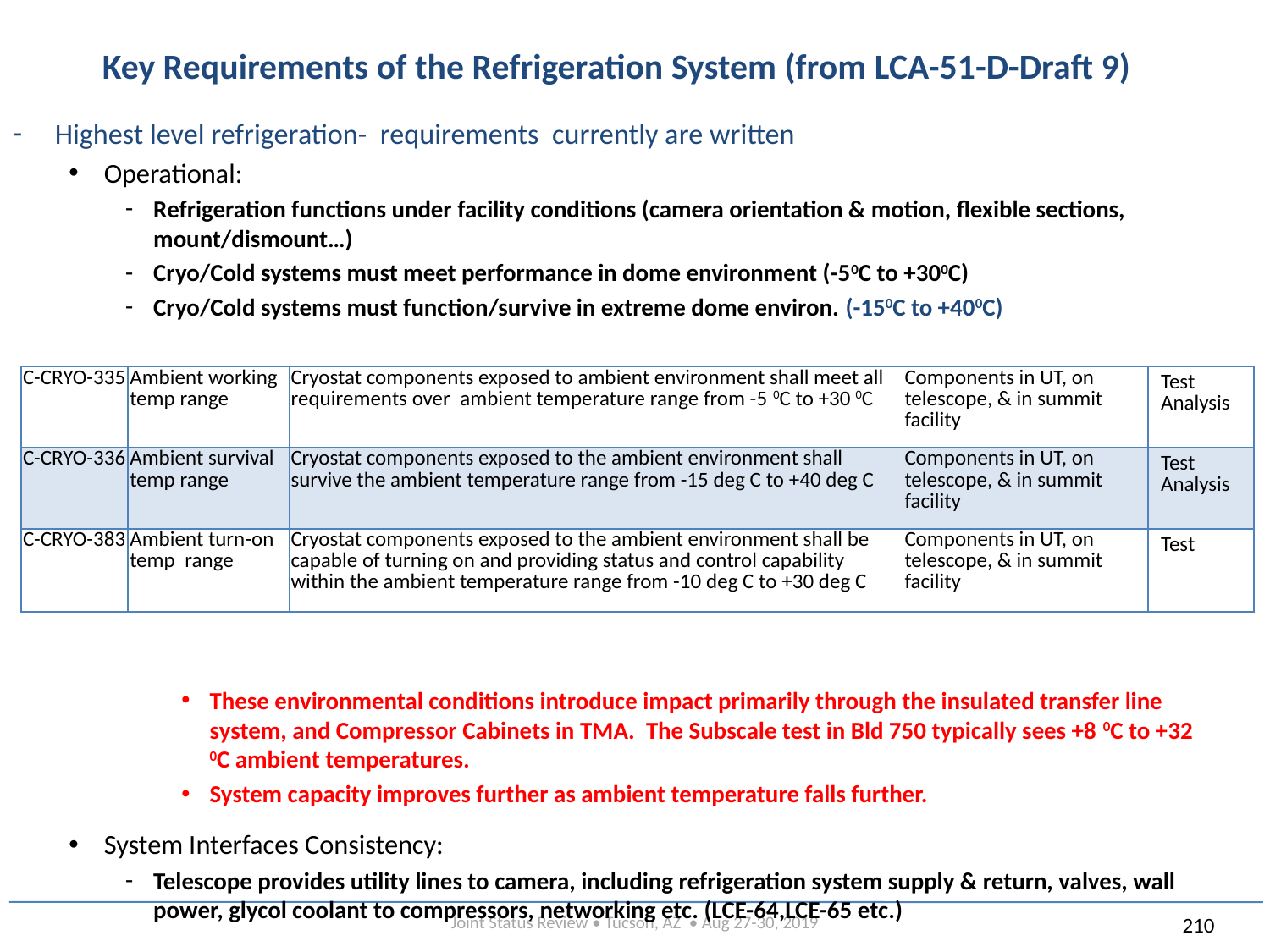

# Key Requirements of the Refrigeration System (from LCA-51-D-Draft 9)
Highest level refrigeration-  requirements  currently are written
Operational:
Refrigeration functions under facility conditions (camera orientation & motion, flexible sections, mount/dismount…)
Cryo/Cold systems must meet performance in dome environment (-50C to +300C)
Cryo/Cold systems must function/survive in extreme dome environ. (-150C to +400C)

These environmental conditions introduce impact primarily through the insulated transfer line system, and Compressor Cabinets in TMA.  The Subscale test in Bld 750 typically sees +8 0C to +32 0C ambient temperatures.
System capacity improves further as ambient temperature falls further.

System Interfaces Consistency:
Telescope provides utility lines to camera, including refrigeration system supply & return, valves, wall power, glycol coolant to compressors, networking etc. (LCE-64,LCE-65 etc.)

| C-CRYO-335 | Ambient working temp range | Cryostat components exposed to ambient environment shall meet all requirements over ambient temperature range from -5 0C to +30 0C | Components in UT, on telescope, & in summit facility | Test Analysis |
| --- | --- | --- | --- | --- |
| C-CRYO-336 | Ambient survival temp range | Cryostat components exposed to the ambient environment shall survive the ambient temperature range from -15 deg C to +40 deg C | Components in UT, on telescope, & in summit facility | Test Analysis |
| C-CRYO-383 | Ambient turn-on temp range | Cryostat components exposed to the ambient environment shall be capable of turning on and providing status and control capability within the ambient temperature range from -10 deg C to +30 deg C | Components in UT, on telescope, & in summit facility | Test |